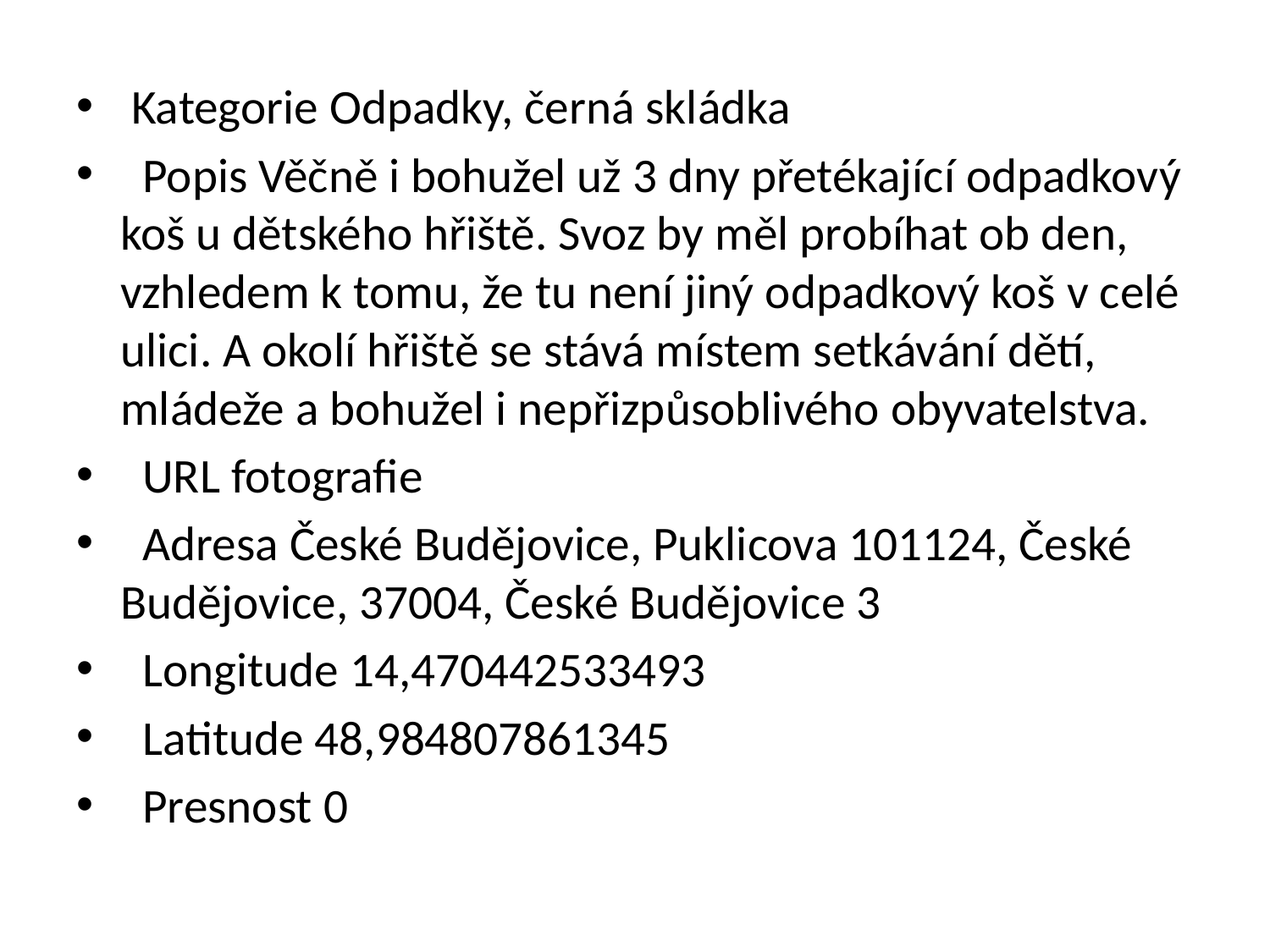

Kategorie Odpadky, černá skládka
  Popis Věčně i bohužel už 3 dny přetékající odpadkový koš u dětského hřiště. Svoz by měl probíhat ob den, vzhledem k tomu, že tu není jiný odpadkový koš v celé ulici. A okolí hřiště se stává místem setkávání dětí, mládeže a bohužel i nepřizpůsoblivého obyvatelstva.
  URL fotografie
  Adresa České Budějovice, Puklicova 101124, České Budějovice, 37004, České Budějovice 3
  Longitude 14,470442533493
  Latitude 48,984807861345
  Presnost 0